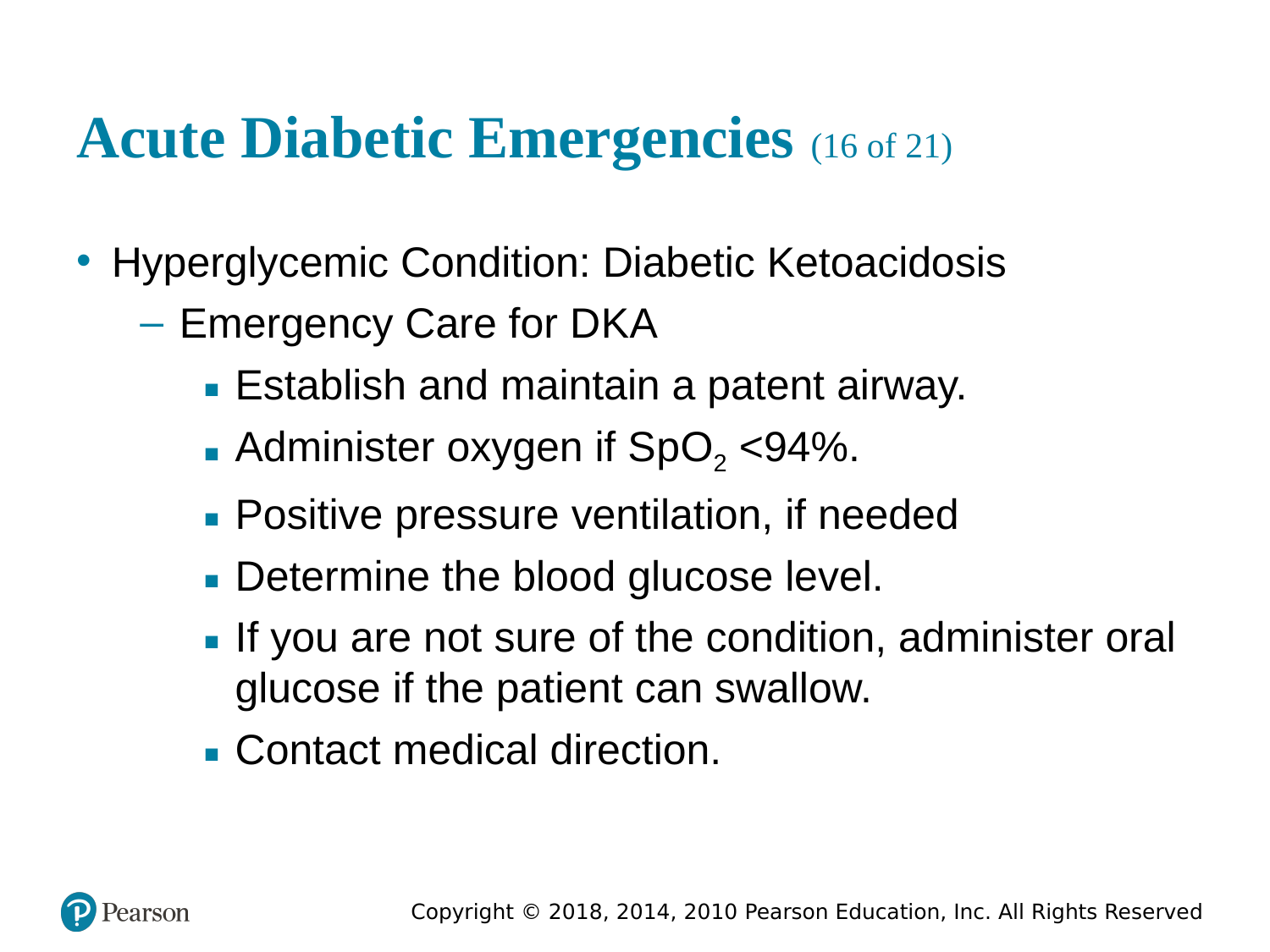

# Acute Diabetic Emergencies (16 of 21)
Hyperglycemic Condition: Diabetic Ketoacidosis
Emergency Care for D K A
Establish and maintain a patent airway.
Administer oxygen if S p O2 <94%.
Positive pressure ventilation, if needed
Determine the blood glucose level.
If you are not sure of the condition, administer oral glucose if the patient can swallow.
Contact medical direction.